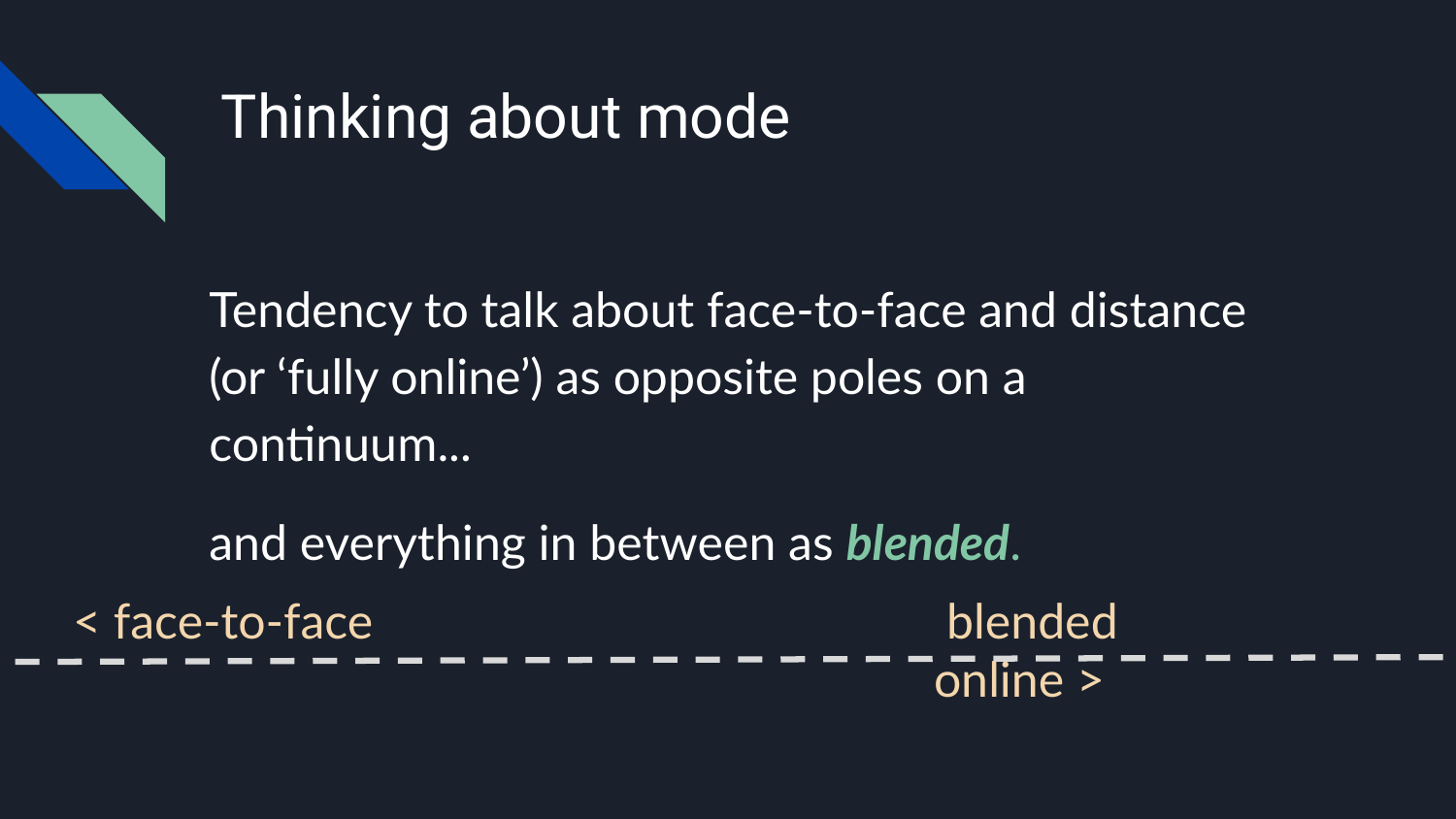

# Thinking about mode
Tendency to talk about face-to-face and distance (or ‘fully online’) as opposite poles on a continuum...
and everything in between as blended.

< face-to-face				blended						online >